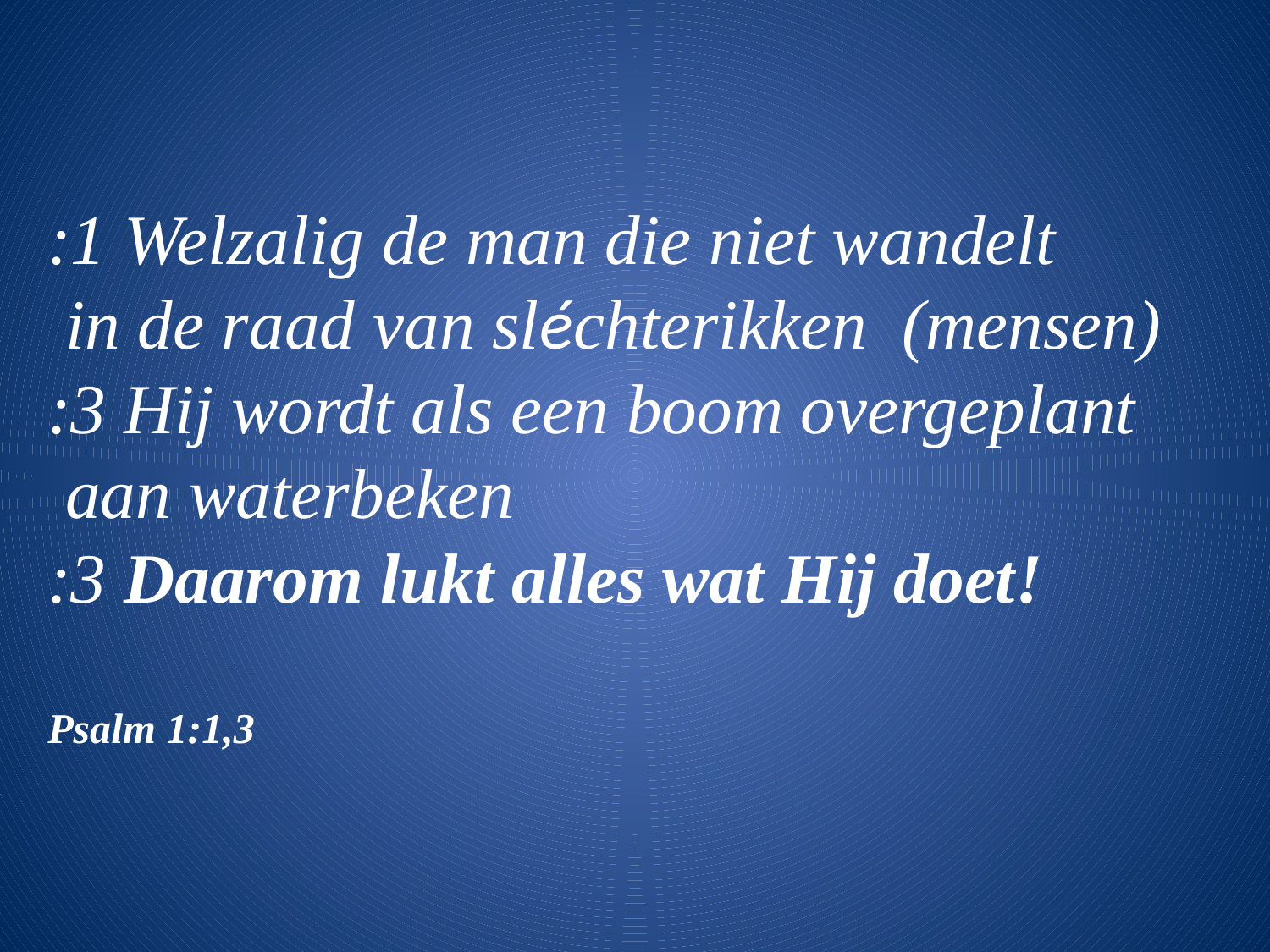

:1 Welzalig de man die niet wandelt
 in de raad van sléchterikken  (mensen)
:3 Hij wordt als een boom overgeplant
 aan waterbeken
:3 Daarom lukt alles wat Hij doet!

Psalm 1:1,3